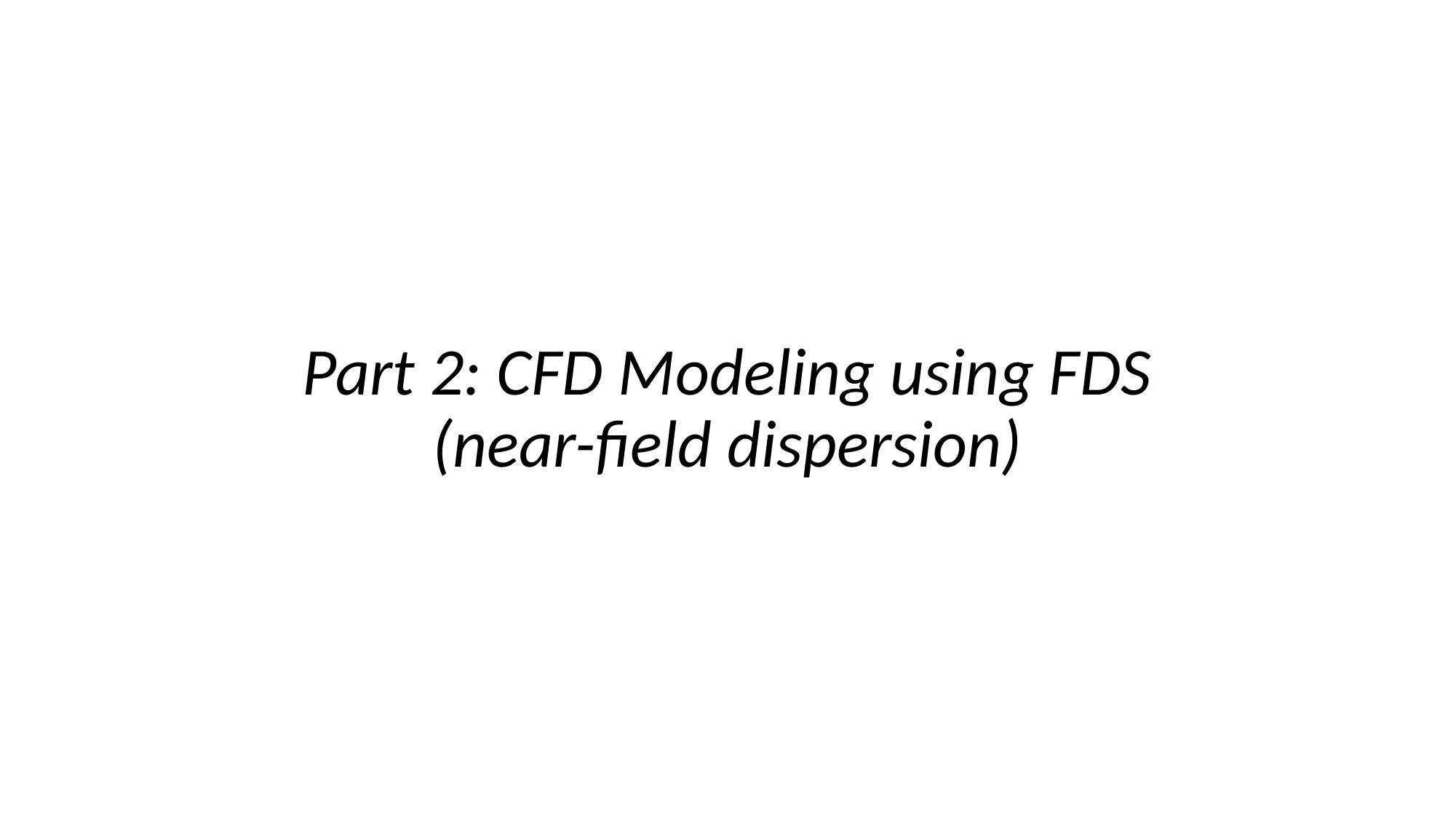

# Part 2: CFD Modeling using FDS (near-field dispersion)